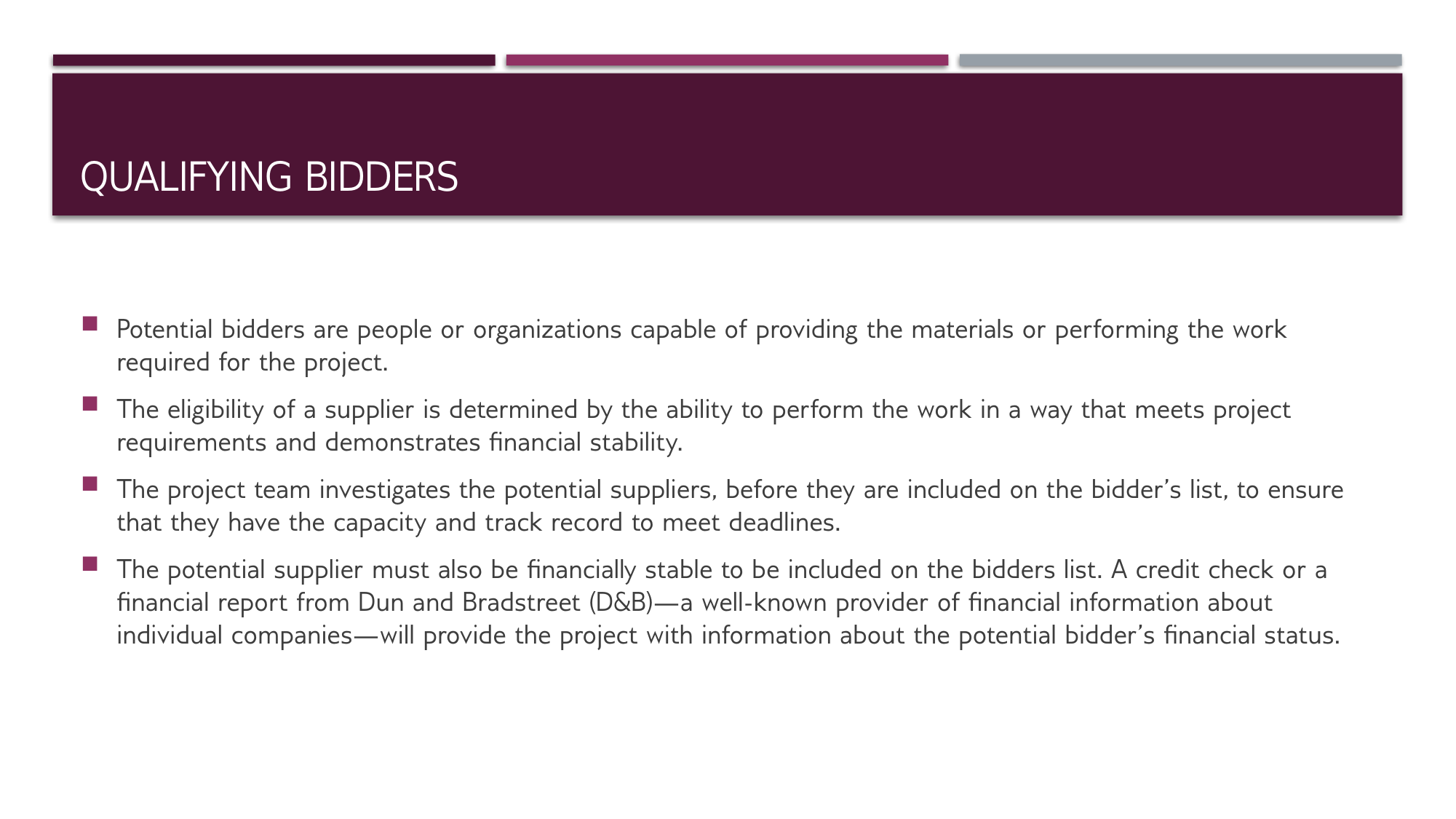

# Qualifying bidders
Potential bidders are people or organizations capable of providing the materials or performing the work required for the project.
The eligibility of a supplier is determined by the ability to perform the work in a way that meets project requirements and demonstrates financial stability.
The project team investigates the potential suppliers, before they are included on the bidder’s list, to ensure that they have the capacity and track record to meet deadlines.
The potential supplier must also be financially stable to be included on the bidders list. A credit check or a financial report from Dun and Bradstreet (D&B)—a well-known provider of financial information about individual companies—will provide the project with information about the potential bidder’s financial status.